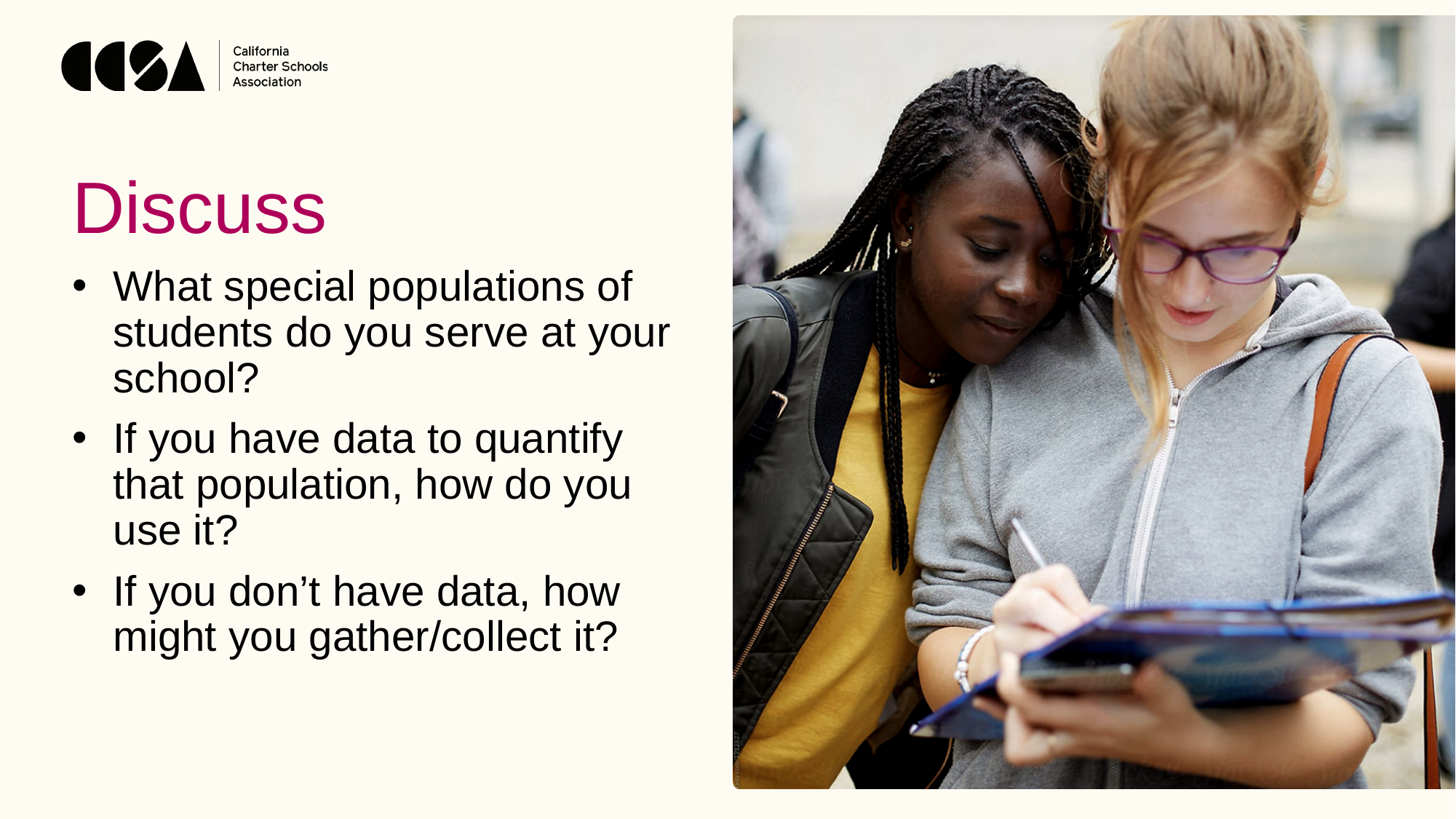

Discuss
What special populations of students do you serve at your school?
If you have data to quantify that population, how do you use it?
If you don’t have data, how might you gather/collect it?